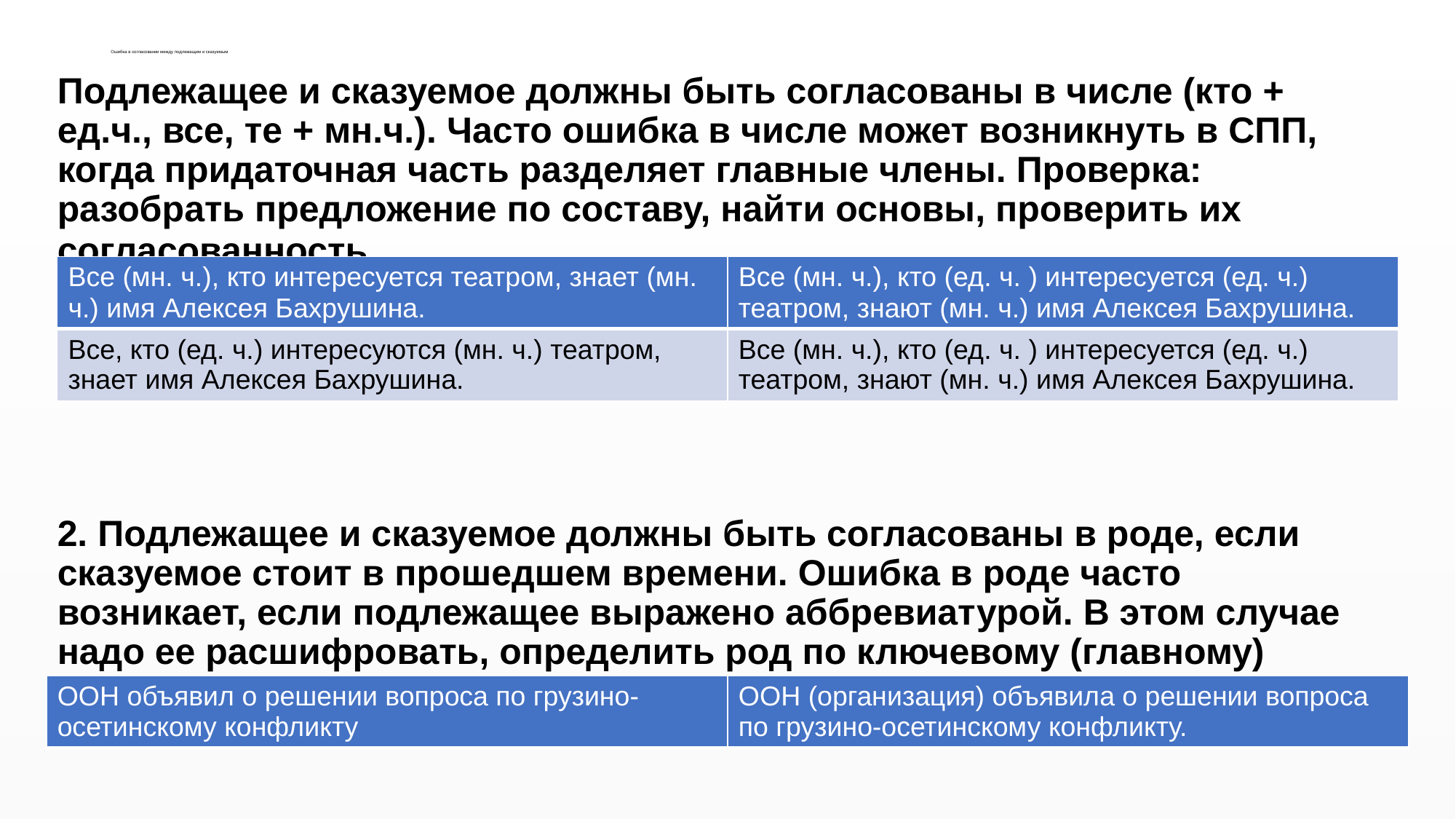

# Ошибка в согласовании между подлежащим и сказуемым
Подлежащее и сказуемое должны быть согласованы в числе (кто + ед.ч., все, те + мн.ч.). Часто ошибка в числе может возникнуть в СПП, когда придаточная часть разделяет главные члены. Проверка: разобрать предложение по составу, найти основы, проверить их согласованность.

2. Подлежащее и сказуемое должны быть согласованы в роде, если сказуемое стоит в прошедшем времени. Ошибка в роде часто возникает, если подлежащее выражено аббревиатурой. В этом случае надо ее расшифровать, определить род по ключевому (главному) слову и согласовать с ним сказуемое.

| Все (мн. ч.), кто интересуется театром, знает (мн. ч.) имя Алексея Бахрушина. | Все (мн. ч.), кто (ед. ч. ) интересуется (ед. ч.) театром, знают (мн. ч.) имя Алексея Бахрушина. |
| --- | --- |
| Все, кто (ед. ч.) интересуются (мн. ч.) театром, знает имя Алексея Бахрушина. | Все (мн. ч.), кто (ед. ч. ) интересуется (ед. ч.) театром, знают (мн. ч.) имя Алексея Бахрушина. |
| ООН объявил о решении вопроса по грузино-осетинскому конфликту | ООН (организация) объявила о решении вопроса по грузино-осетинскому конфликту. |
| --- | --- |